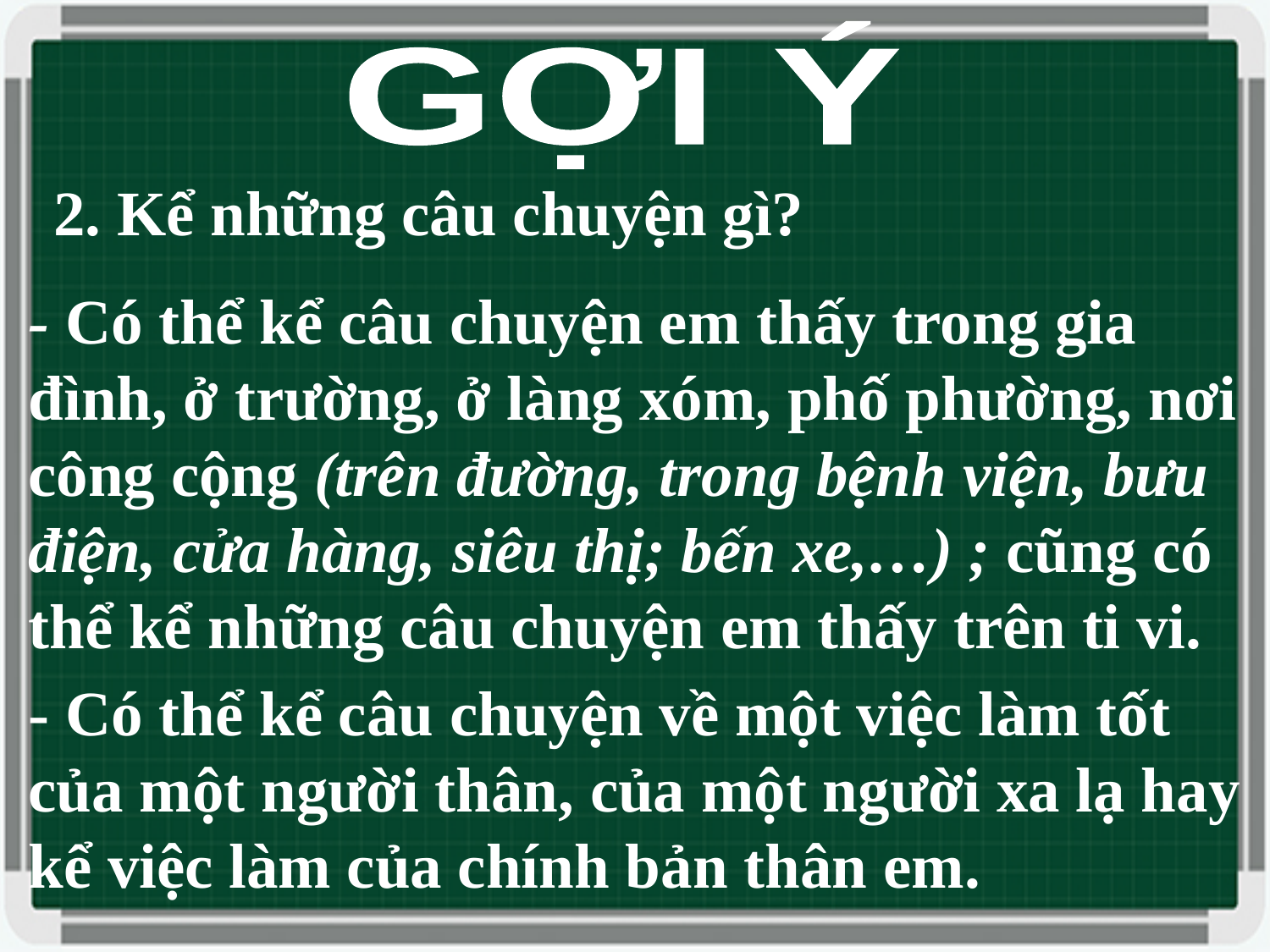

GỢI Ý
2. Kể những câu chuyện gì?
- Có thể kể câu chuyện em thấy trong gia đình, ở trường, ở làng xóm, phố phường, nơi công cộng (trên đường, trong bệnh viện, bưu điện, cửa hàng, siêu thị; bến xe,…) ; cũng có thể kể những câu chuyện em thấy trên ti vi.
- Có thể kể câu chuyện về một việc làm tốt của một người thân, của một người xa lạ hay kể việc làm của chính bản thân em.